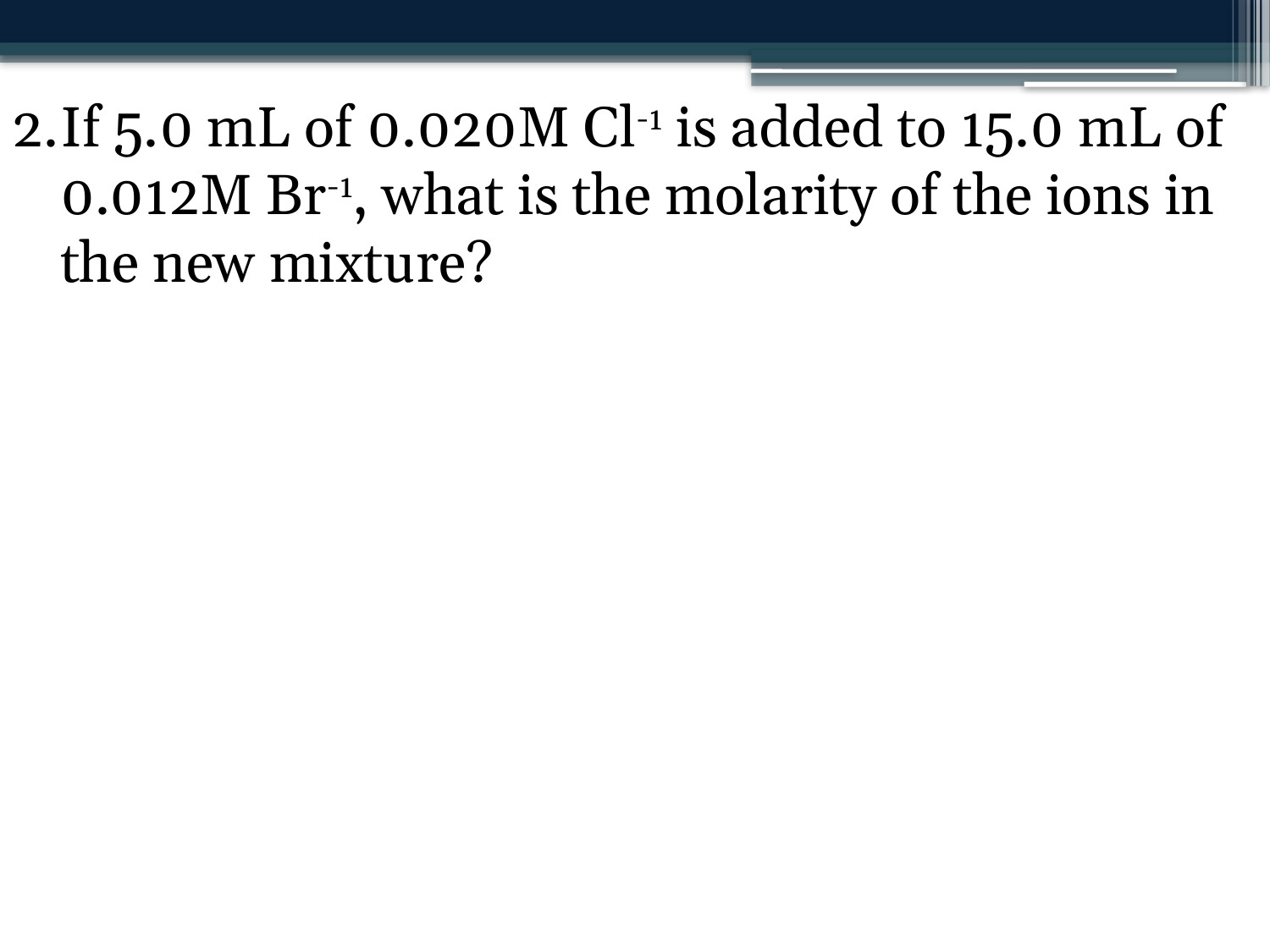

If 5.0 mL of 0.020M Cl-1 is added to 15.0 mL of 0.012M Br-1, what is the molarity of the ions in the new mixture?